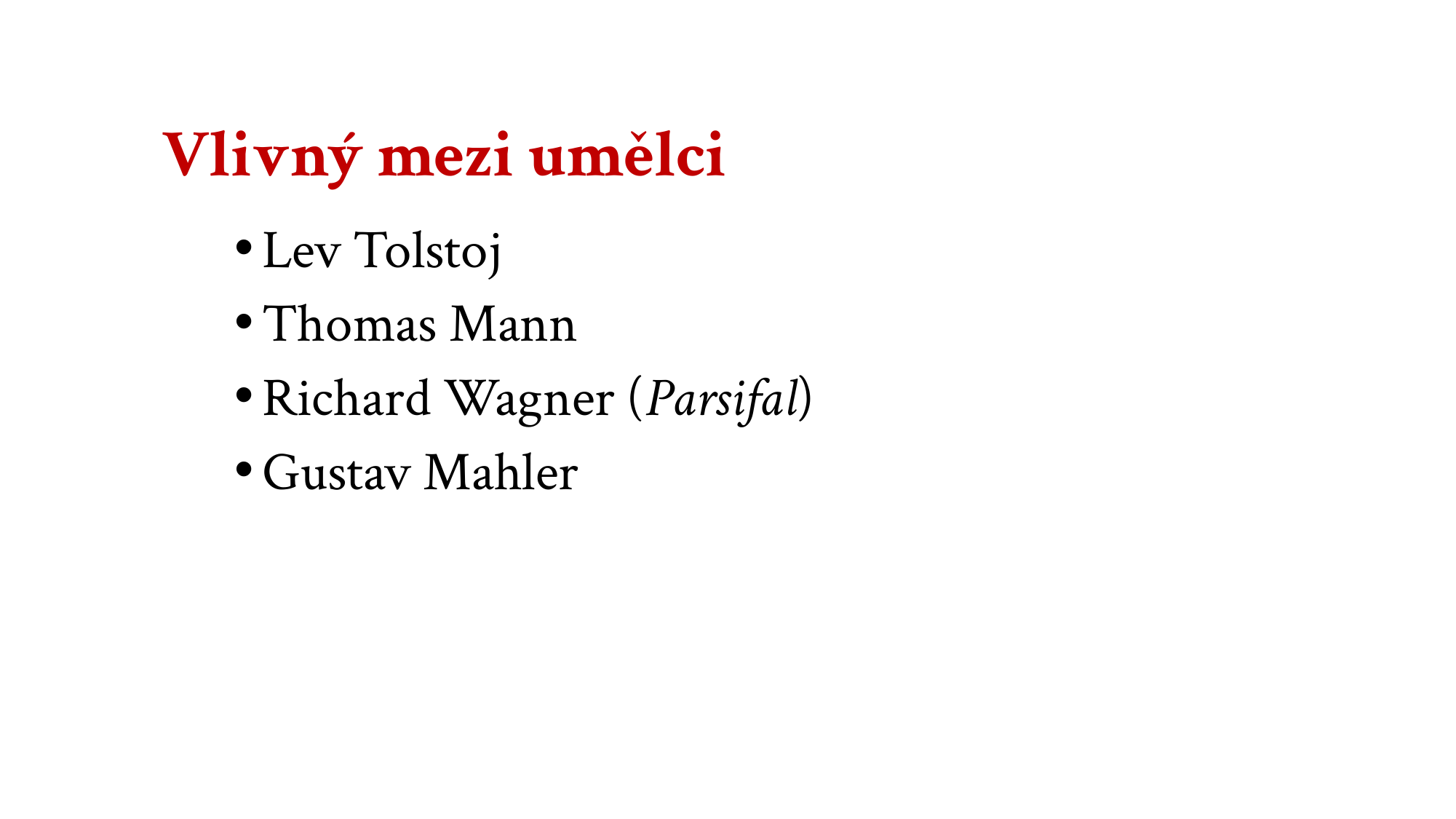

# Vlivný mezi umělci
Lev Tolstoj
Thomas Mann
Richard Wagner (Parsifal)
Gustav Mahler